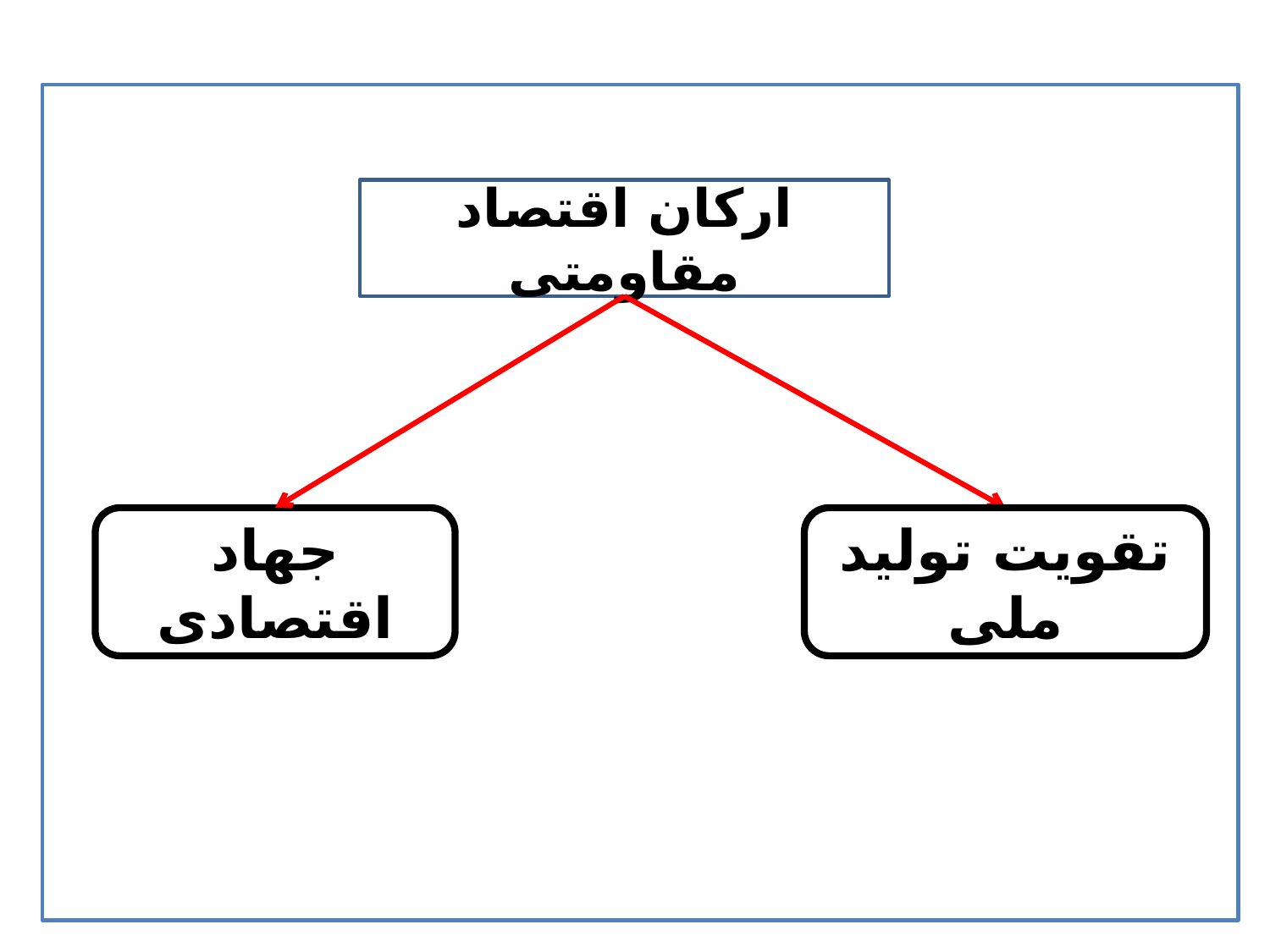

ارکان اقتصاد مقاومتی
جهاد اقتصادی
تقویت تولید ملی